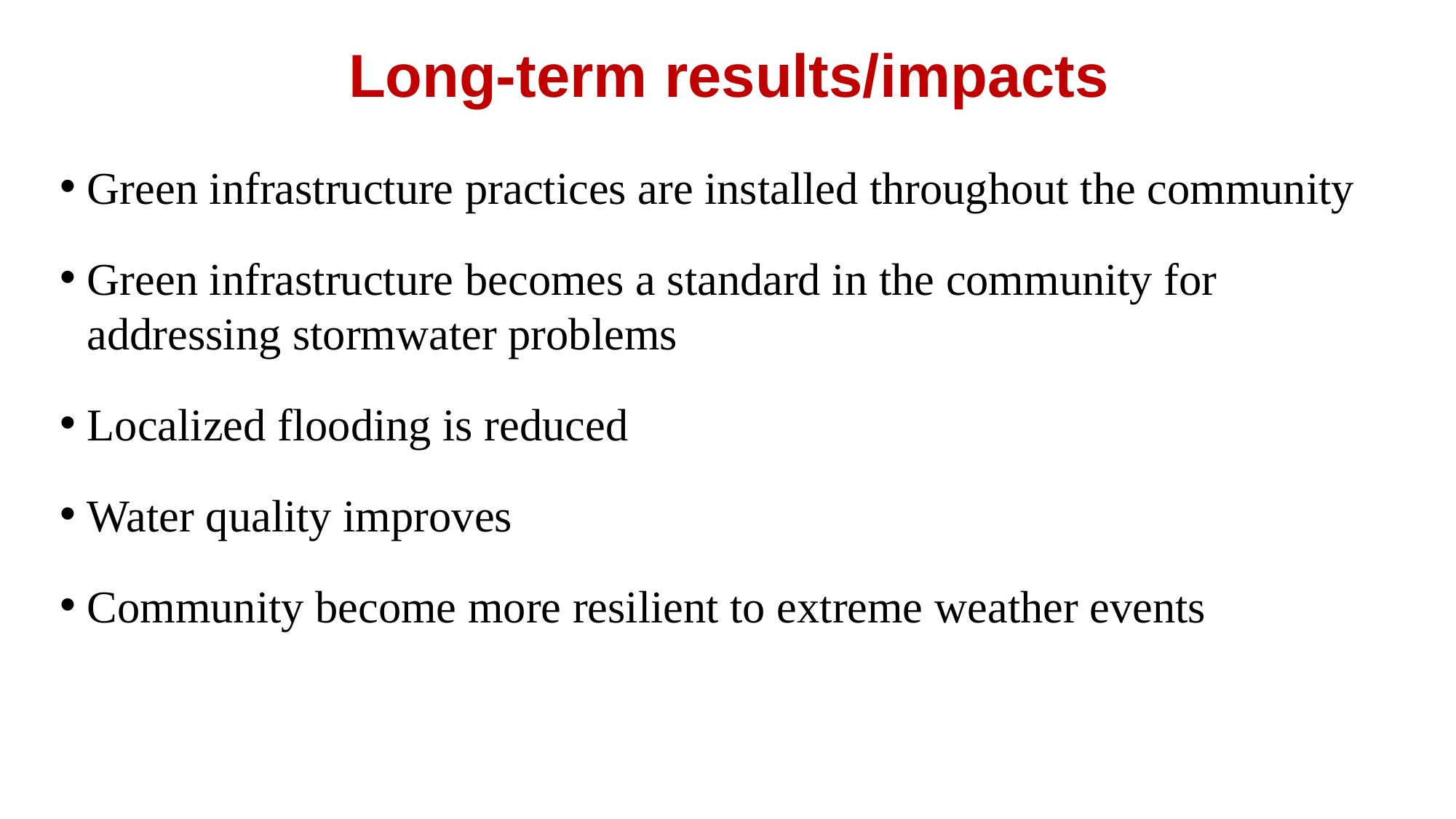

# Long-term results/impacts
Green infrastructure practices are installed throughout the community
Green infrastructure becomes a standard in the community for addressing stormwater problems
Localized flooding is reduced
Water quality improves
Community become more resilient to extreme weather events